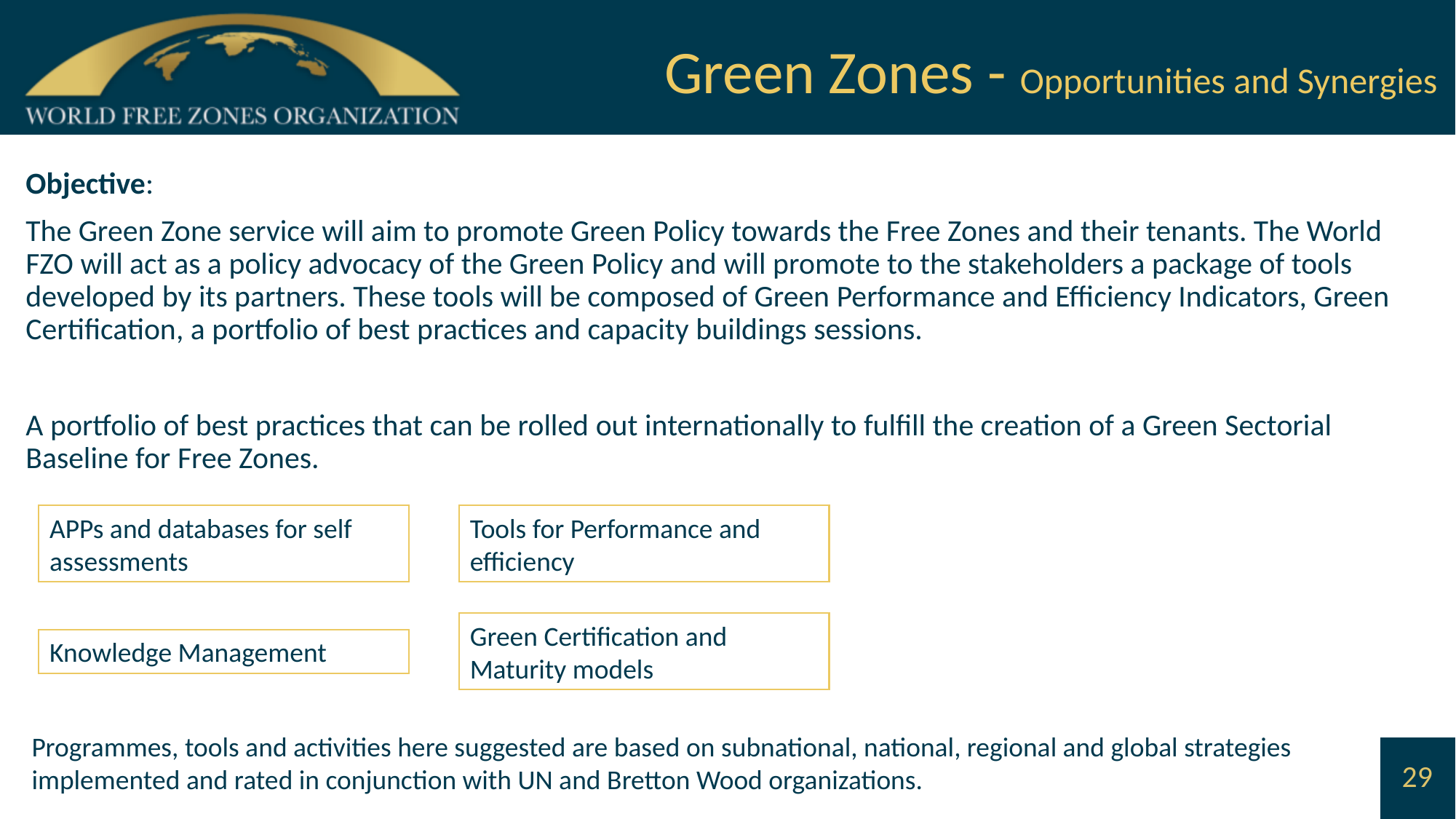

Green Zones - Opportunities and Synergies
Objective:
The Green Zone service will aim to promote Green Policy towards the Free Zones and their tenants. The World FZO will act as a policy advocacy of the Green Policy and will promote to the stakeholders a package of tools developed by its partners. These tools will be composed of Green Performance and Efficiency Indicators, Green Certification, a portfolio of best practices and capacity buildings sessions.

A portfolio of best practices that can be rolled out internationally to fulfill the creation of a Green Sectorial Baseline for Free Zones.
Tools for Performance and efficiency
APPs and databases for self assessments
Green Certification and Maturity models
Knowledge Management
Programmes, tools and activities here suggested are based on subnational, national, regional and global strategies implemented and rated in conjunction with UN and Bretton Wood organizations.
# 29